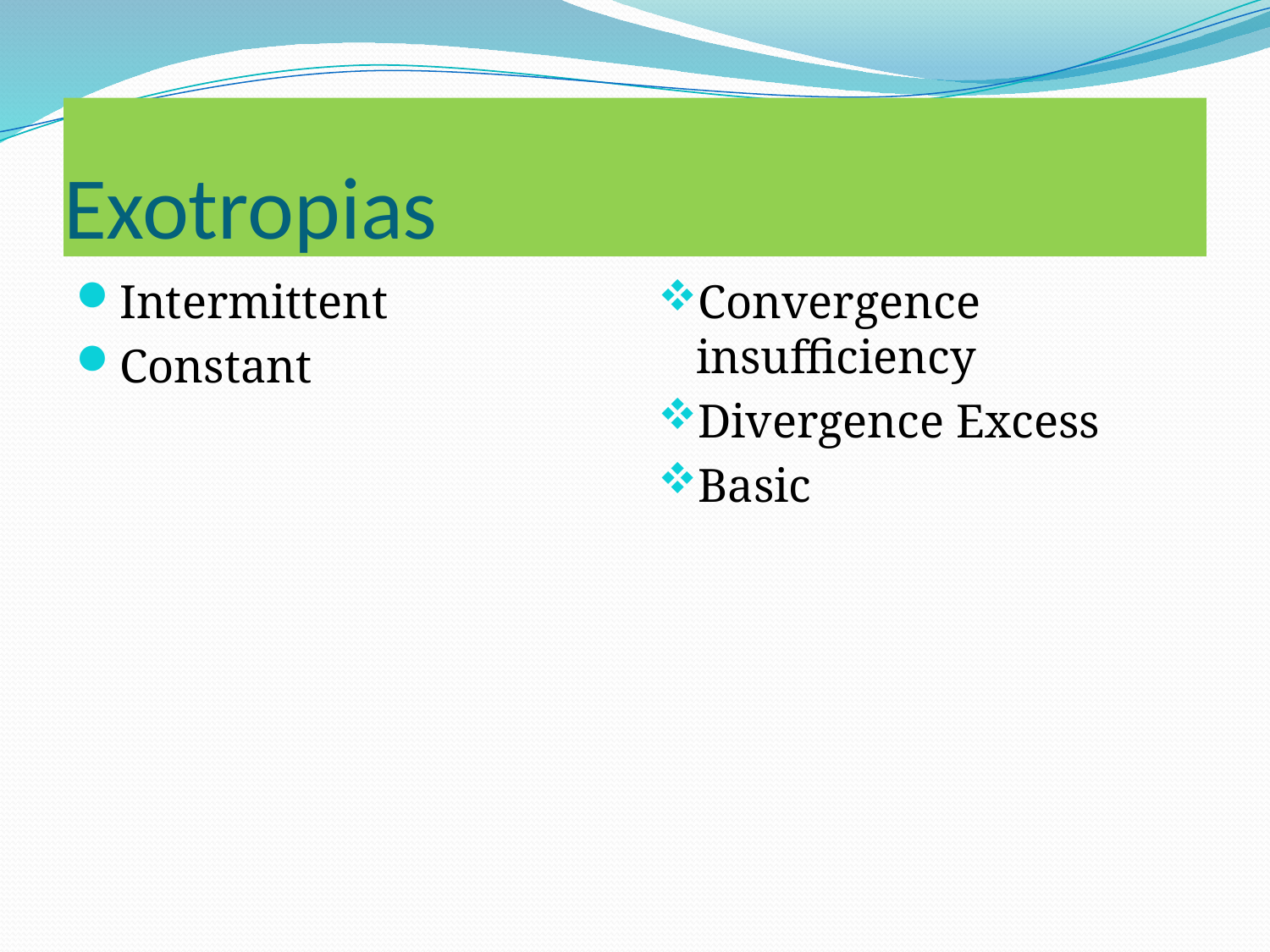

# Exotropias
Intermittent
Constant

Convergence insufficiency
Divergence Excess
Basic